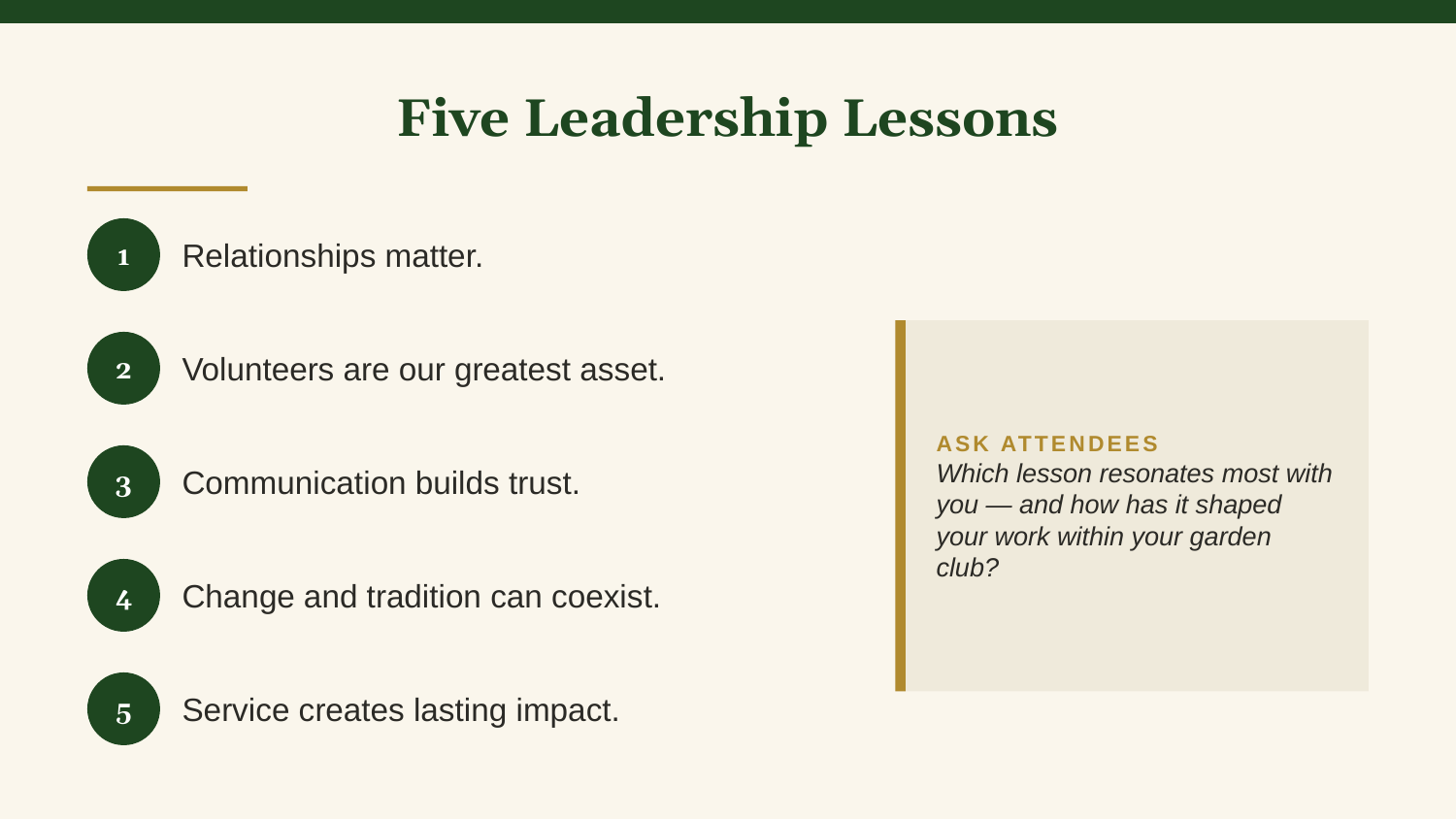

Five Leadership Lessons

1
Relationships matter.

2
Volunteers are our greatest asset.
ASK ATTENDEES
Which lesson resonates most with you — and how has it shaped your work within your garden club?

3
Communication builds trust.

4
Change and tradition can coexist.

5
Service creates lasting impact.